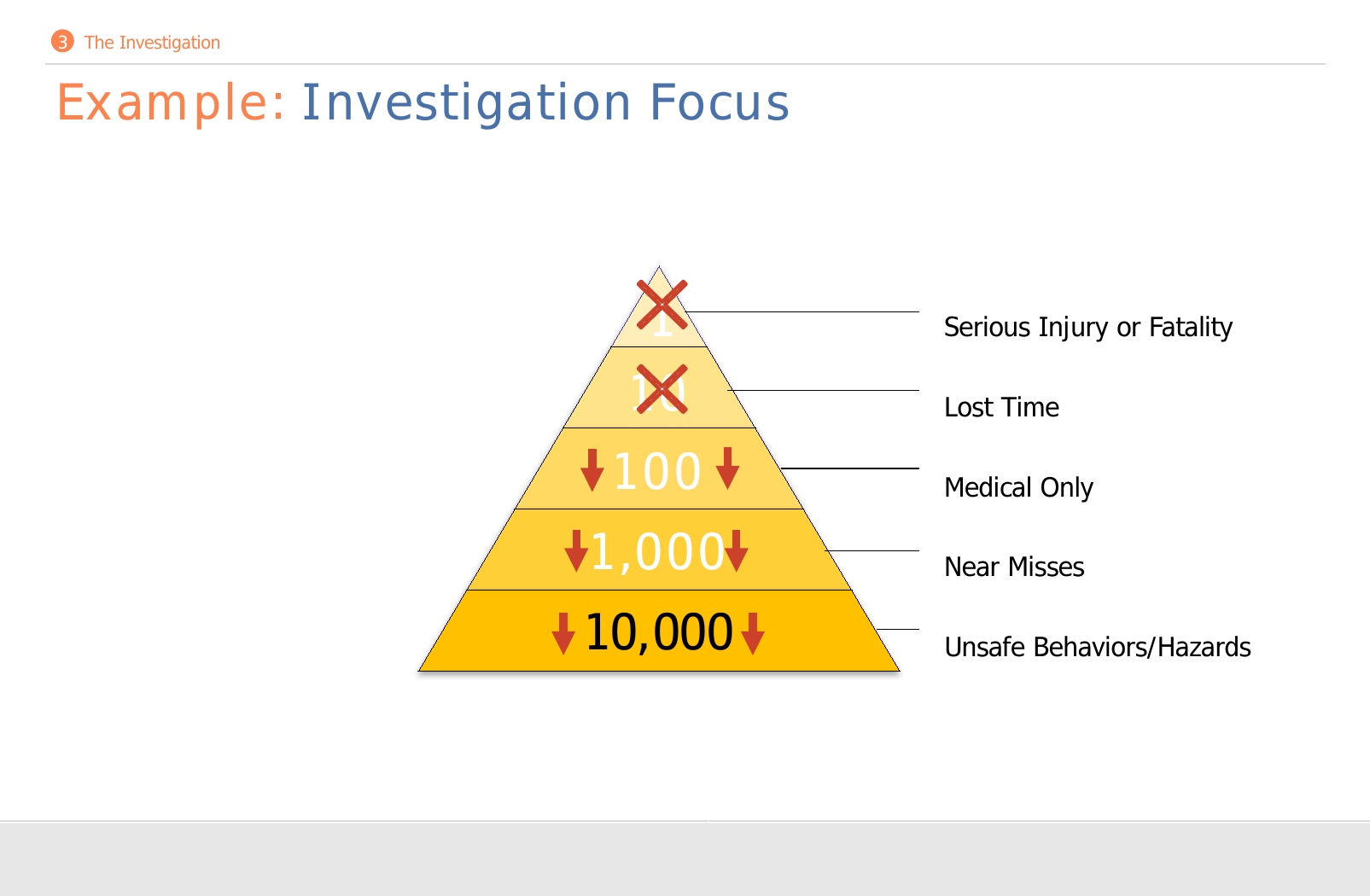

3   The Investigation

# Example: Investigation Focus
Serious Injury or Fatality
Lost Time
Medical Only
Near Misses
Unsafe Behaviors/Hazards

1
10
100
1,000
10,000